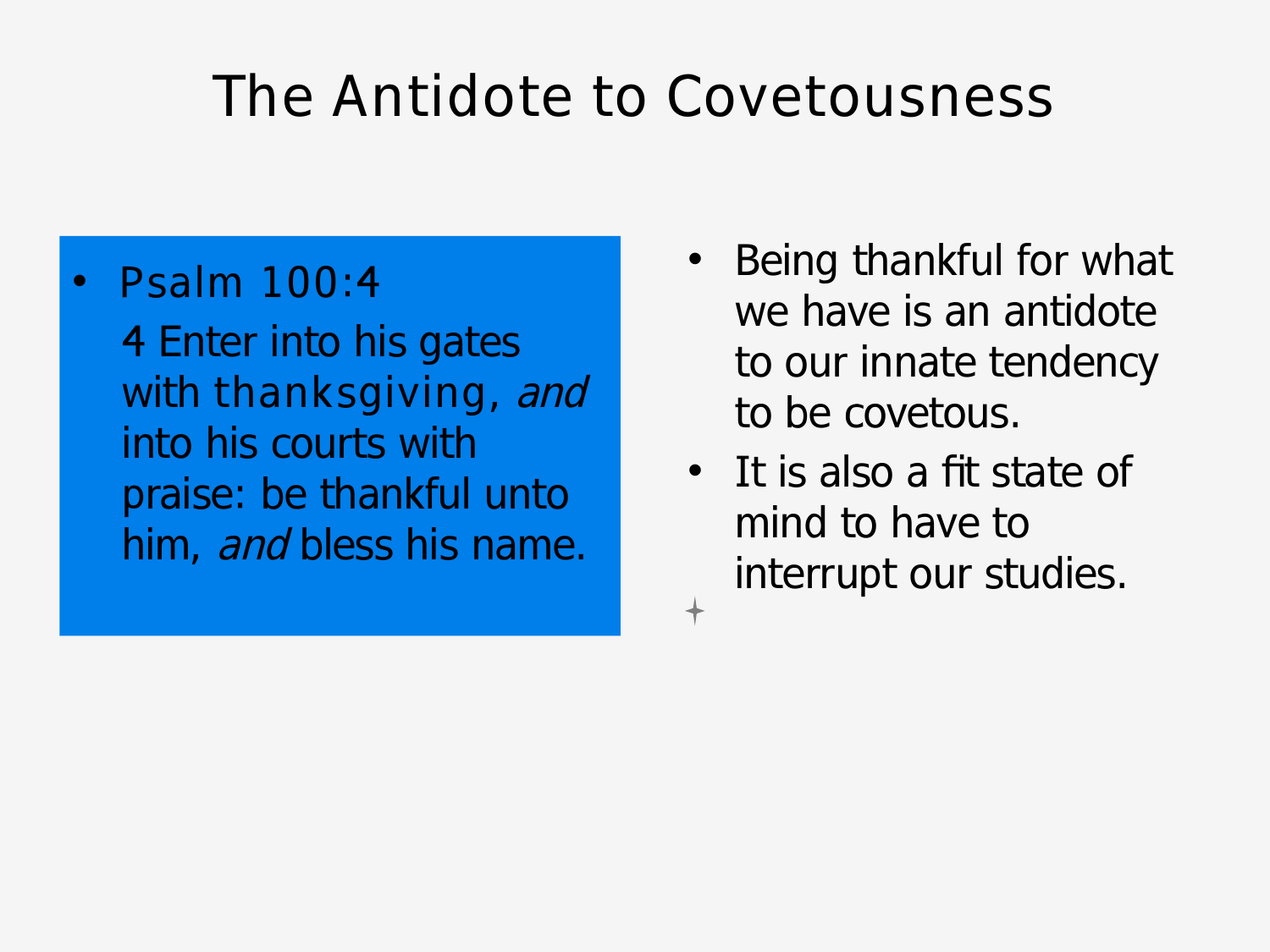

# The Antidote to Covetousness

Being thankful for what we have is an antidote to our innate tendency to be covetous.
It is also a fit state of mind to have to interrupt our studies.

Psalm 100:4
	4 Enter into his gates with thanksgiving, and into his courts with praise: be thankful unto him, and bless his name.